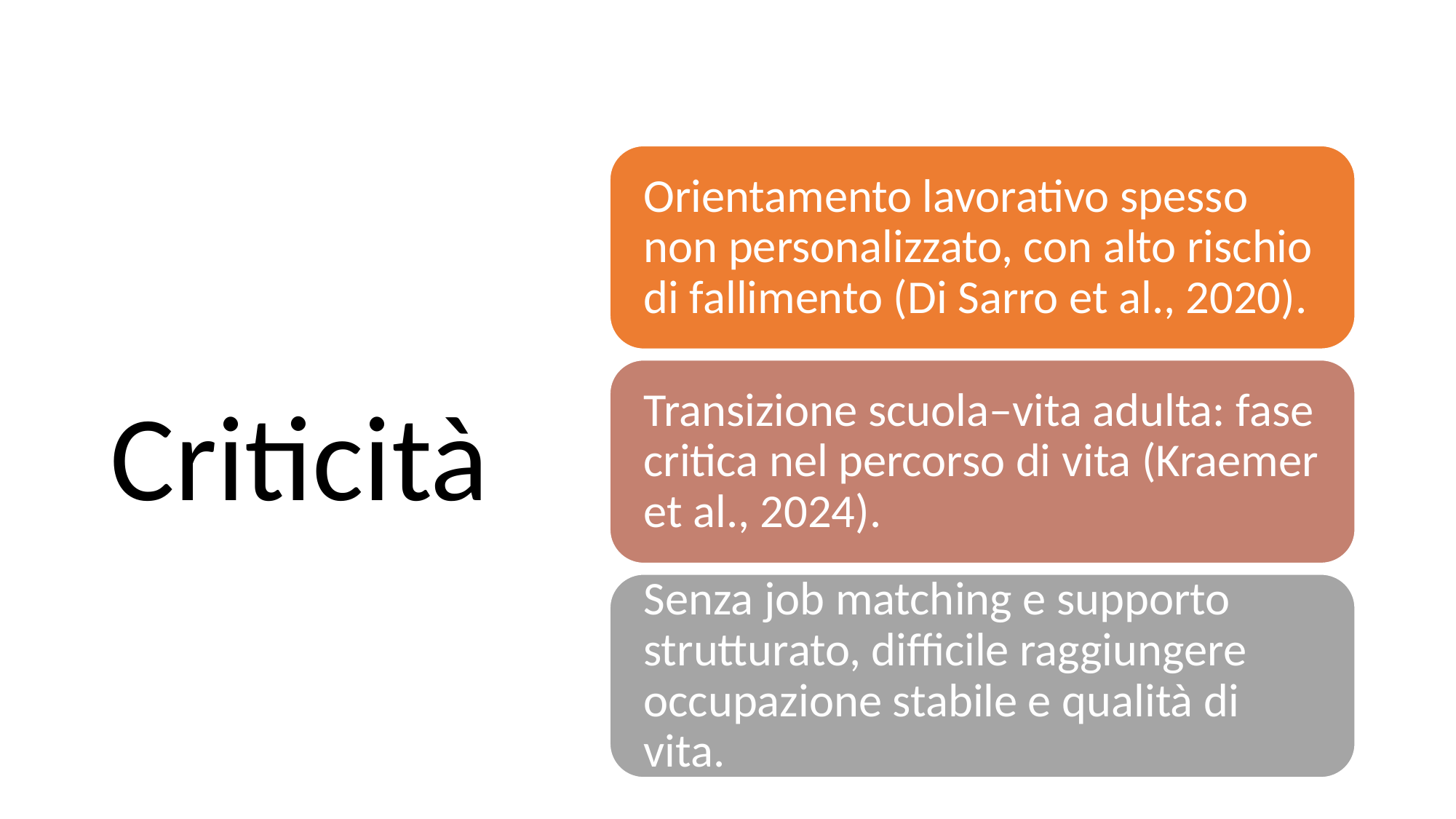

# Criticità
Orientamento lavorativo spesso non personalizzato, con alto rischio di fallimento (Di Sarro et al., 2020).
Transizione scuola–vita adulta: fase critica nel percorso di vita (Kraemer et al., 2024).
Senza job matching e supporto strutturato, difficile raggiungere occupazione stabile e qualità di vita.